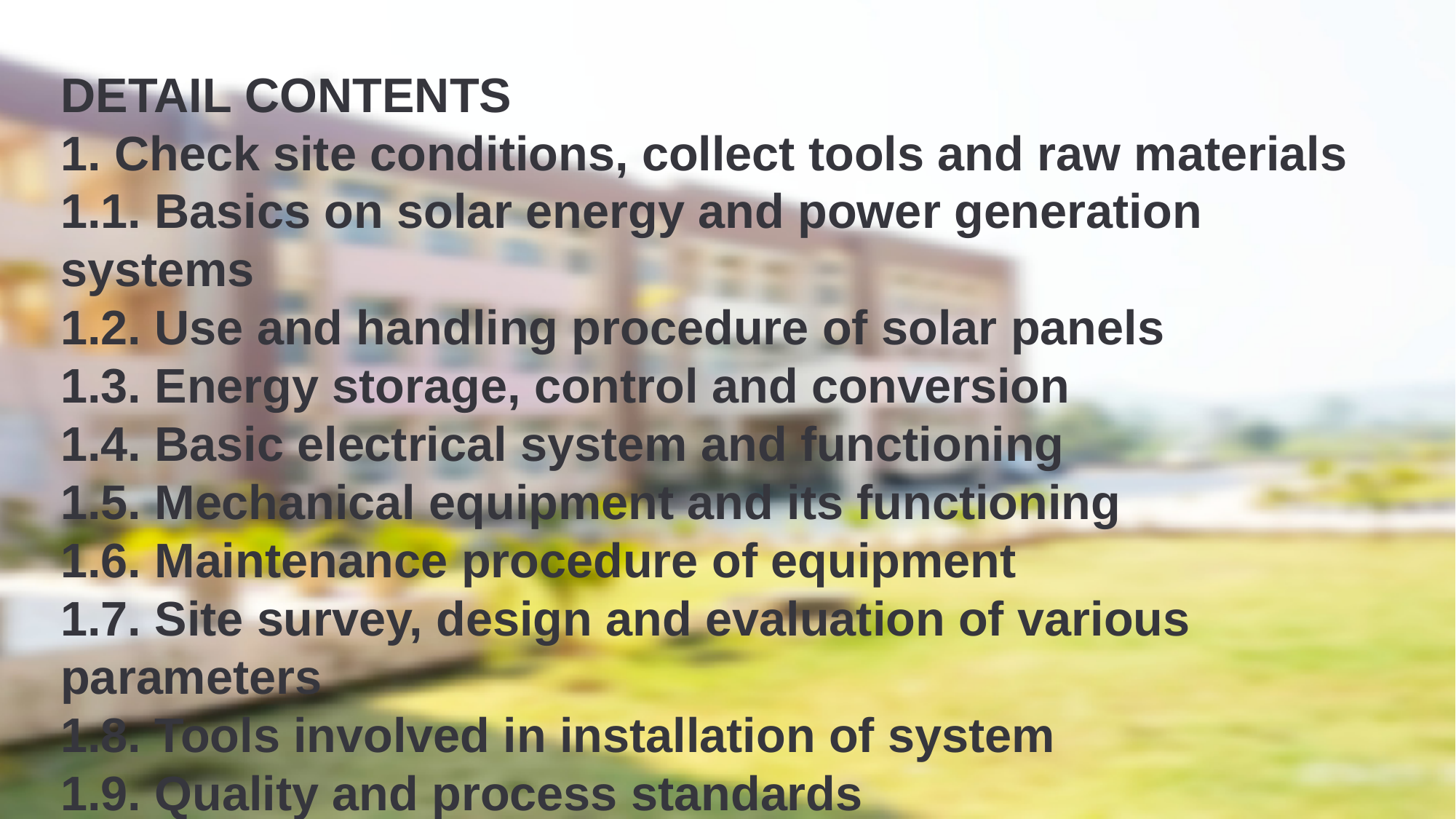

DETAIL CONTENTS
1. Check site conditions, collect tools and raw materials
1.1. Basics on solar energy and power generation systems
1.2. Use and handling procedure of solar panels
1.3. Energy storage, control and conversion
1.4. Basic electrical system and functioning
1.5. Mechanical equipment and its functioning
1.6. Maintenance procedure of equipment
1.7. Site survey, design and evaluation of various parameters
1.8. Tools involved in installation of system
1.9. Quality and process standards
1.10. Occupational health and safety standards